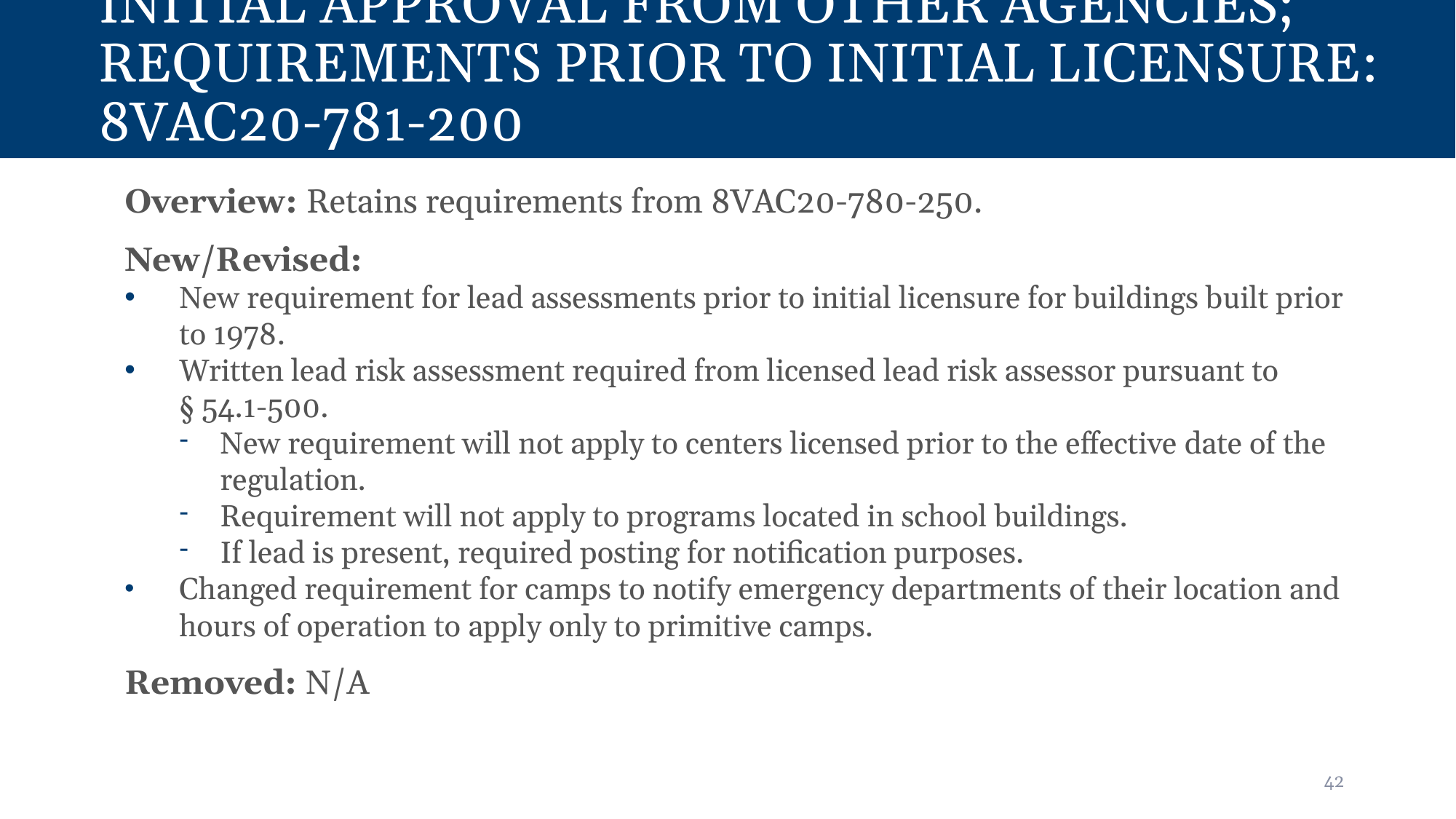

# Initial approval from other agencies; requirements prior to initial licensure: 8vac20-781-200
Overview: Retains requirements from 8VAC20-780-250.
New/Revised:
New requirement for lead assessments prior to initial licensure for buildings built prior to 1978.
Written lead risk assessment required from licensed lead risk assessor pursuant to § 54.1-500.
New requirement will not apply to centers licensed prior to the effective date of the regulation.
Requirement will not apply to programs located in school buildings.
If lead is present, required posting for notification purposes.
Changed requirement for camps to notify emergency departments of their location and hours of operation to apply only to primitive camps.
Removed: N/A
42